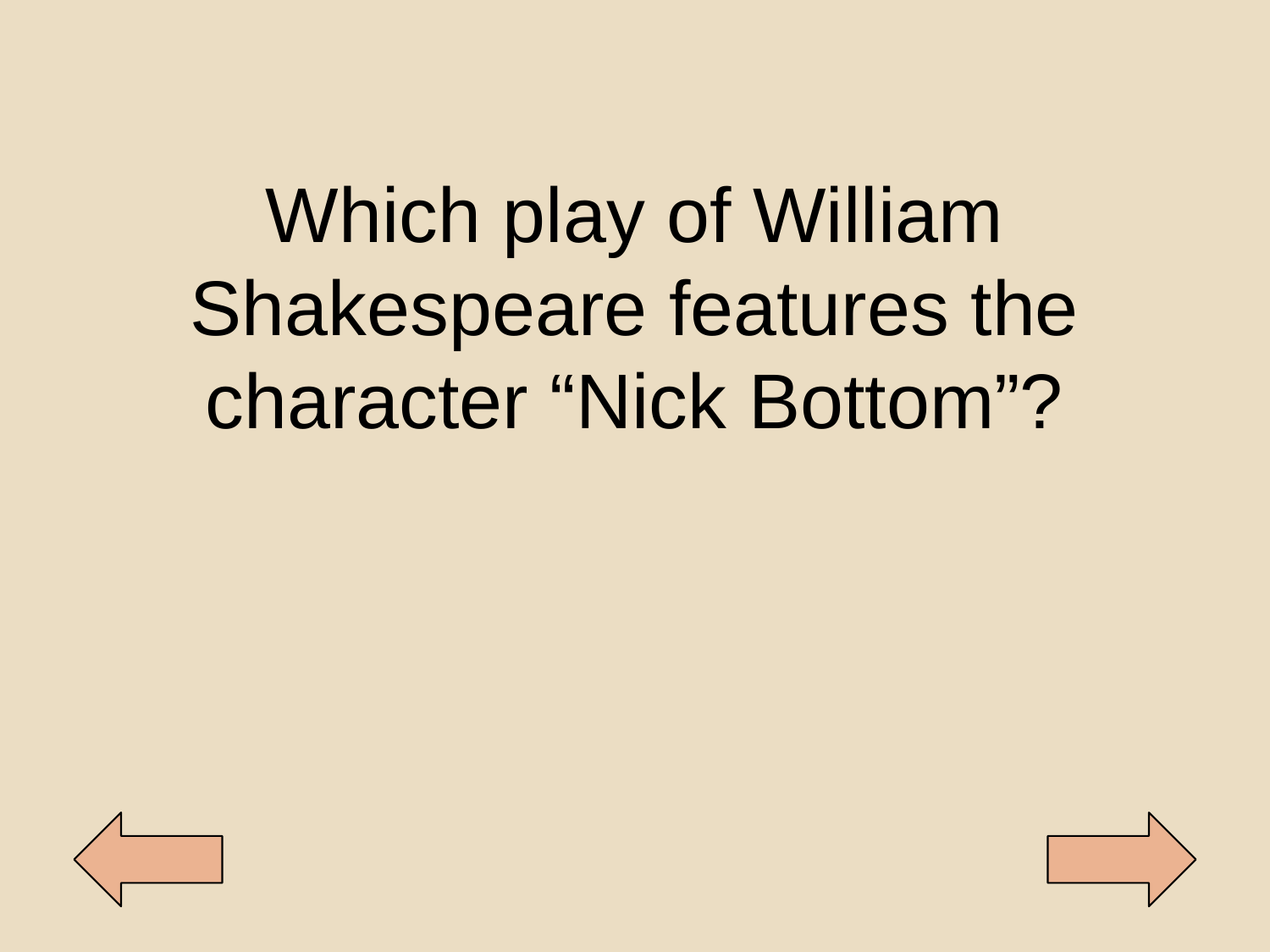

Which play of William Shakespeare features the character “Nick Bottom”?